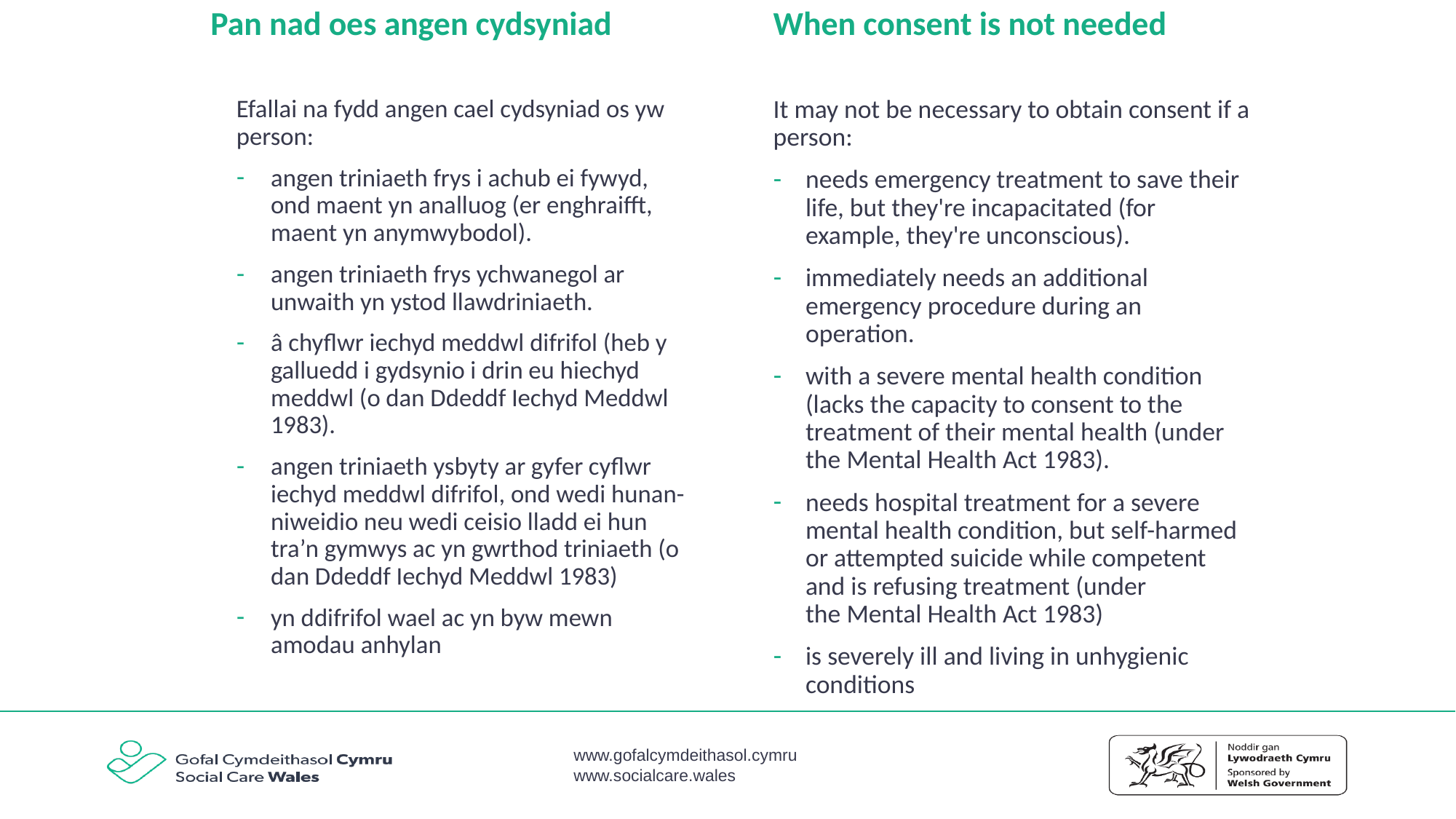

# Pan nad oes angen cydsyniad
When consent is not needed
It may not be necessary to obtain consent if a person:
needs emergency treatment to save their life, but they're incapacitated (for example, they're unconscious).
immediately needs an additional emergency procedure during an operation.
with a severe mental health condition (lacks the capacity to consent to the treatment of their mental health (under the Mental Health Act 1983).
needs hospital treatment for a severe mental health condition, but self-harmed or attempted suicide while competent and is refusing treatment (under the Mental Health Act 1983)
is severely ill and living in unhygienic conditions
Efallai na fydd angen cael cydsyniad os yw person:
angen triniaeth frys i achub ei fywyd, ond maent yn analluog (er enghraifft, maent yn anymwybodol).
angen triniaeth frys ychwanegol ar unwaith yn ystod llawdriniaeth.
â chyflwr iechyd meddwl difrifol (heb y galluedd i gydsynio i drin eu hiechyd meddwl (o dan Ddeddf Iechyd Meddwl 1983).
angen triniaeth ysbyty ar gyfer cyflwr iechyd meddwl difrifol, ond wedi hunan-niweidio neu wedi ceisio lladd ei hun tra’n gymwys ac yn gwrthod triniaeth (o dan Ddeddf Iechyd Meddwl 1983)
yn ddifrifol wael ac yn byw mewn amodau anhylan